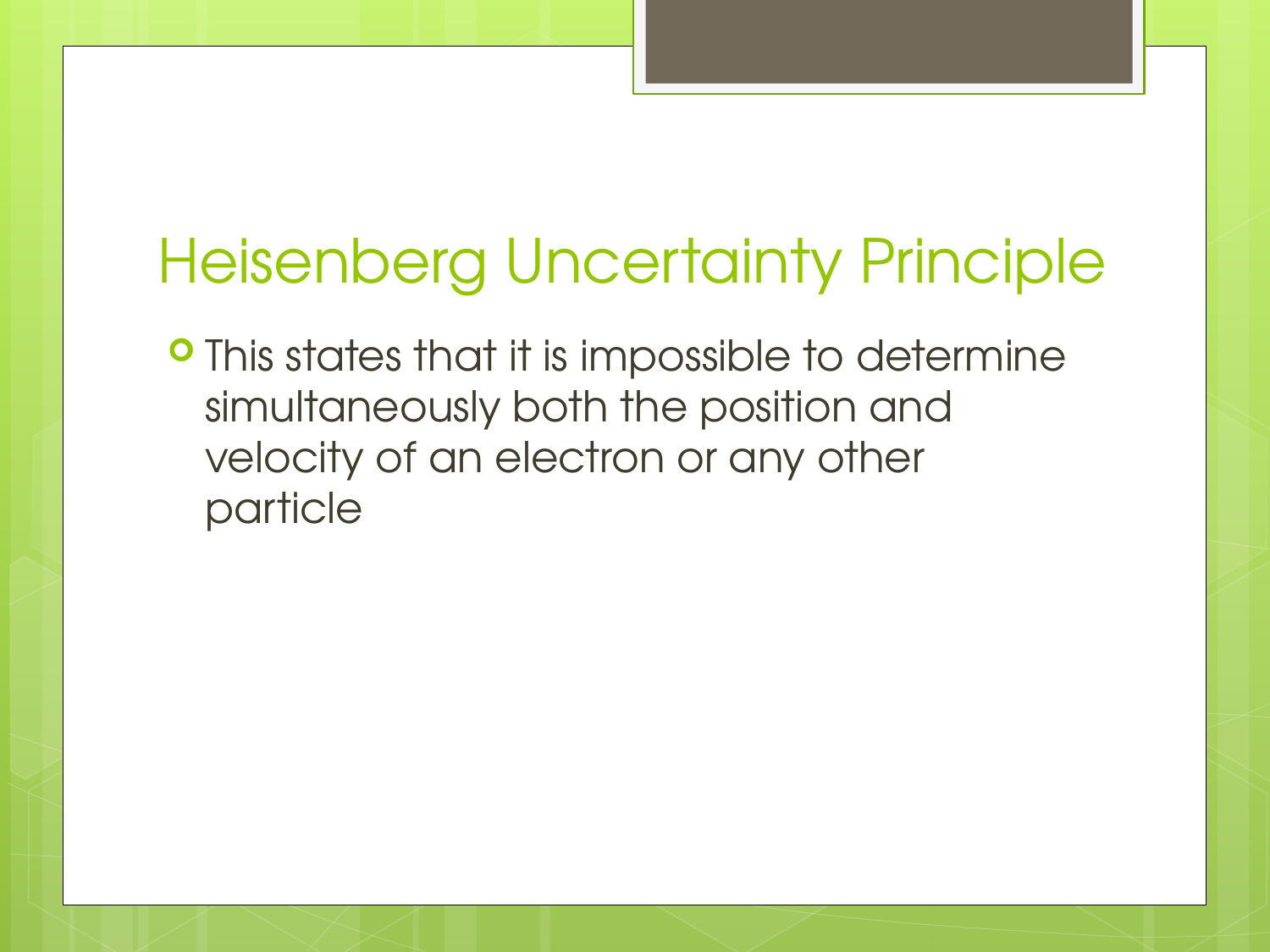

# Heisenberg Uncertainty Principle
This states that it is impossible to determine simultaneously both the position and velocity of an electron or any other particle